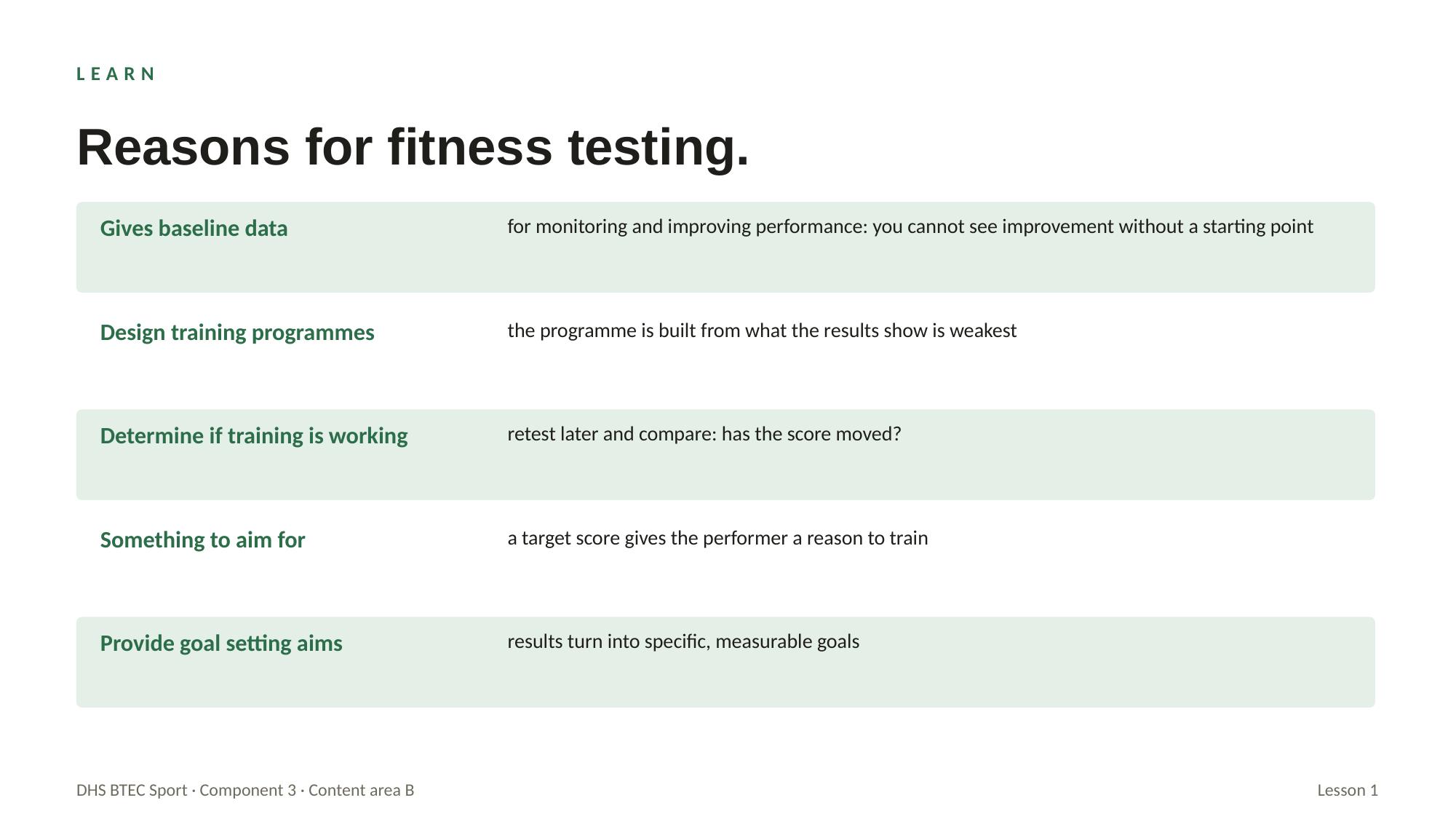

LEARN
Reasons for fitness testing.

Gives baseline data
for monitoring and improving performance: you cannot see improvement without a starting point

Design training programmes
the programme is built from what the results show is weakest

Determine if training is working
retest later and compare: has the score moved?

Something to aim for
a target score gives the performer a reason to train

Provide goal setting aims
results turn into specific, measurable goals
DHS BTEC Sport · Component 3 · Content area B
Lesson 1